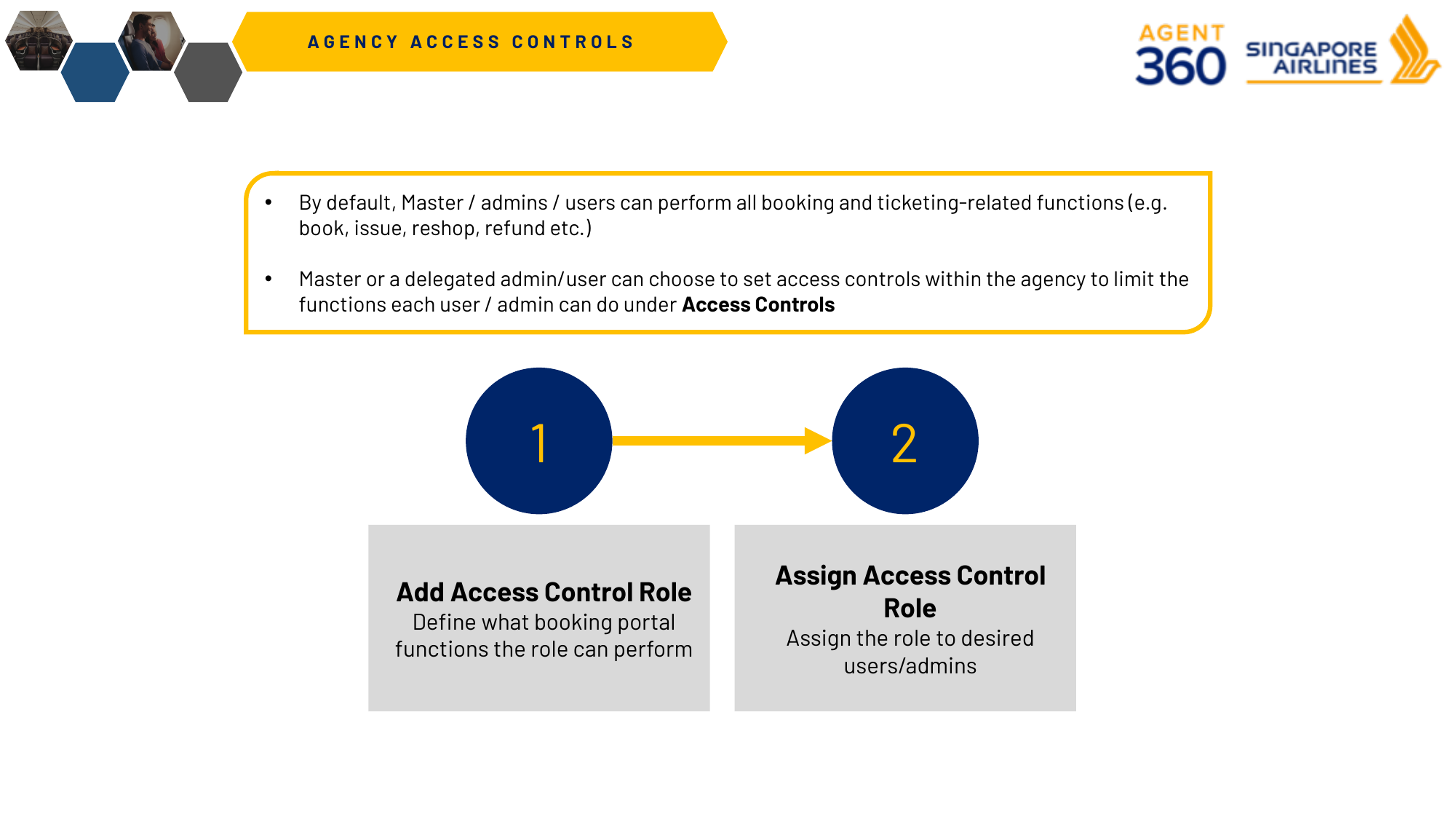

AGENCY ACCESS CONTROLS
By default, Master / admins / users can perform all booking and ticketing-related functions (e.g. book, issue, reshop, refund etc.)

Master or a delegated admin/user can choose to set access controls within the agency to limit the functions each user / admin can do under Access Controls
1
2
Add Access Control Role
Define what booking portal functions the role can perform
Assign Access Control Role
Assign the role to desired users/admins